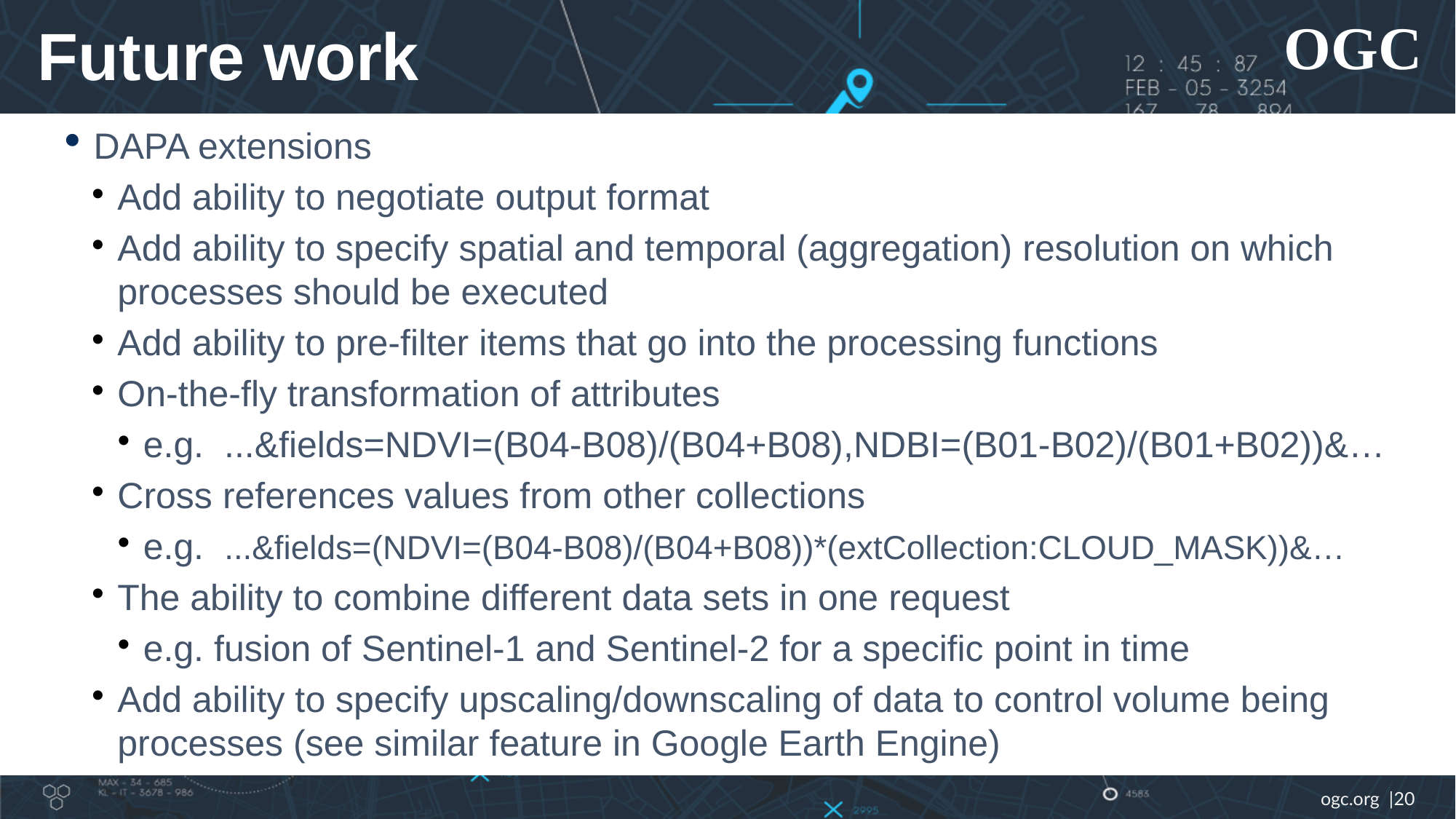

Future work
DAPA extensions
Add ability to negotiate output format
Add ability to specify spatial and temporal (aggregation) resolution on which processes should be executed
Add ability to pre-filter items that go into the processing functions
On-the-fly transformation of attributes
e.g.  ...&fields=NDVI=(B04-B08)/(B04+B08),NDBI=(B01-B02)/(B01+B02))&…
Cross references values from other collections
e.g.  ...&fields=(NDVI=(B04-B08)/(B04+B08))*(extCollection:CLOUD_MASK))&…
The ability to combine different data sets in one request
e.g. fusion of Sentinel-1 and Sentinel-2 for a specific point in time
Add ability to specify upscaling/downscaling of data to control volume being processes (see similar feature in Google Earth Engine)
20